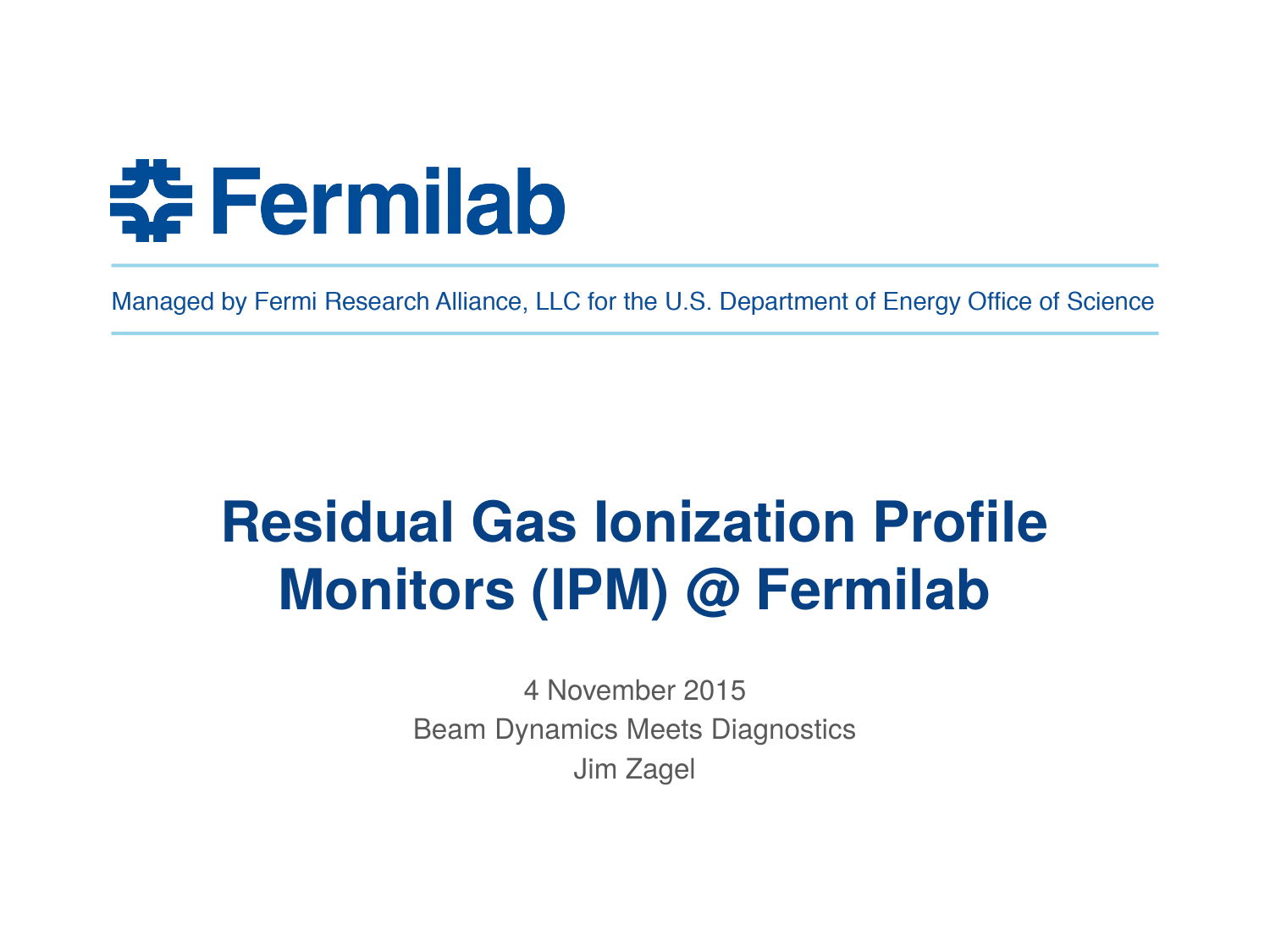

# Residual Gas Ionization Profile Monitors (IPM) @ Fermilab
4 November 2015
Beam Dynamics Meets Diagnostics
Jim Zagel